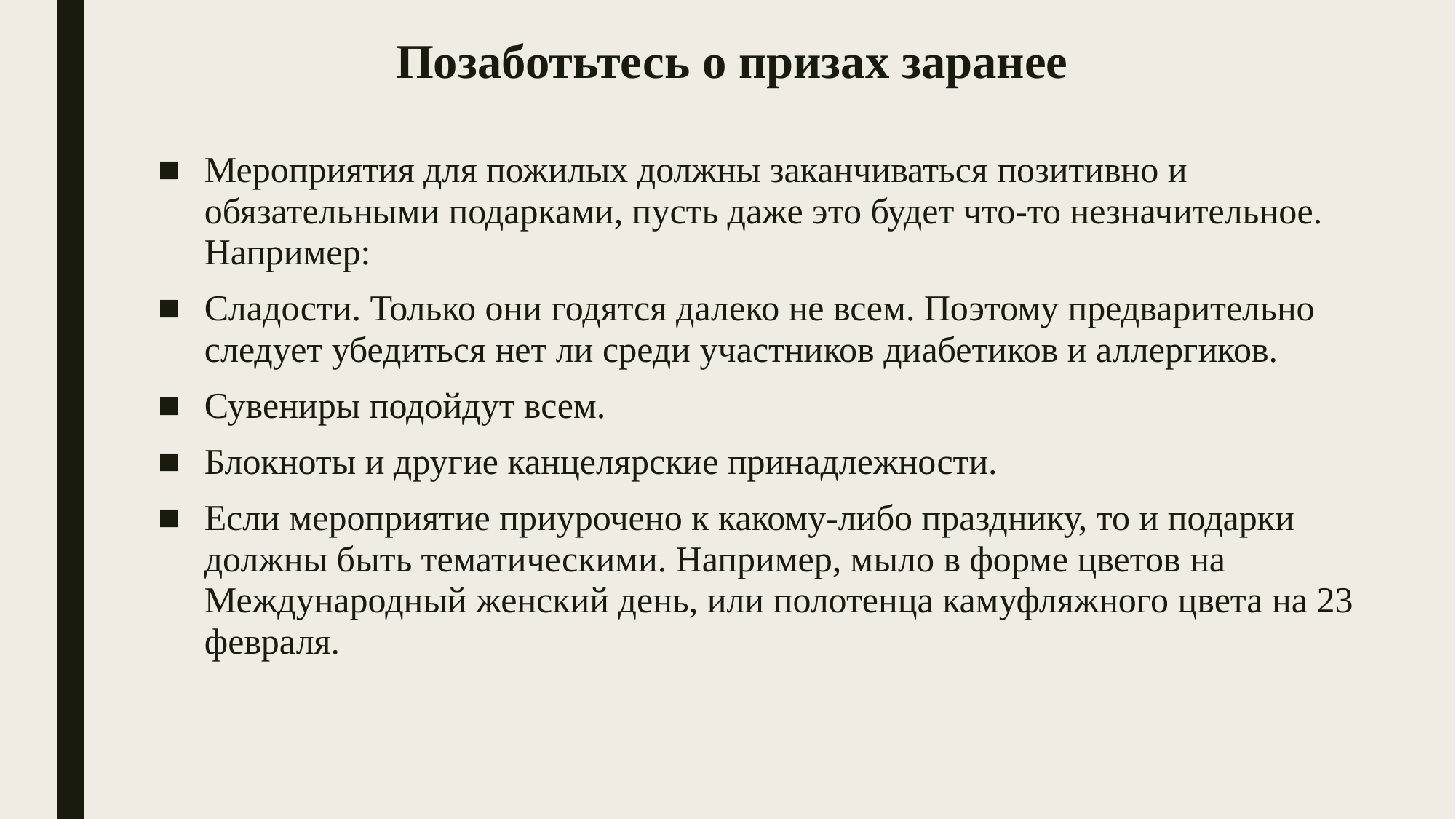

# Позаботьтесь о призах заранее
Мероприятия для пожилых должны заканчиваться позитивно и обязательными подарками, пусть даже это будет что-то незначительное. Например:
Сладости. Только они годятся далеко не всем. Поэтому предварительно следует убедиться нет ли среди участников диабетиков и аллергиков.
Сувениры подойдут всем.
Блокноты и другие канцелярские принадлежности.
Если мероприятие приурочено к какому-либо празднику, то и подарки должны быть тематическими. Например, мыло в форме цветов на Международный женский день, или полотенца камуфляжного цвета на 23 февраля.